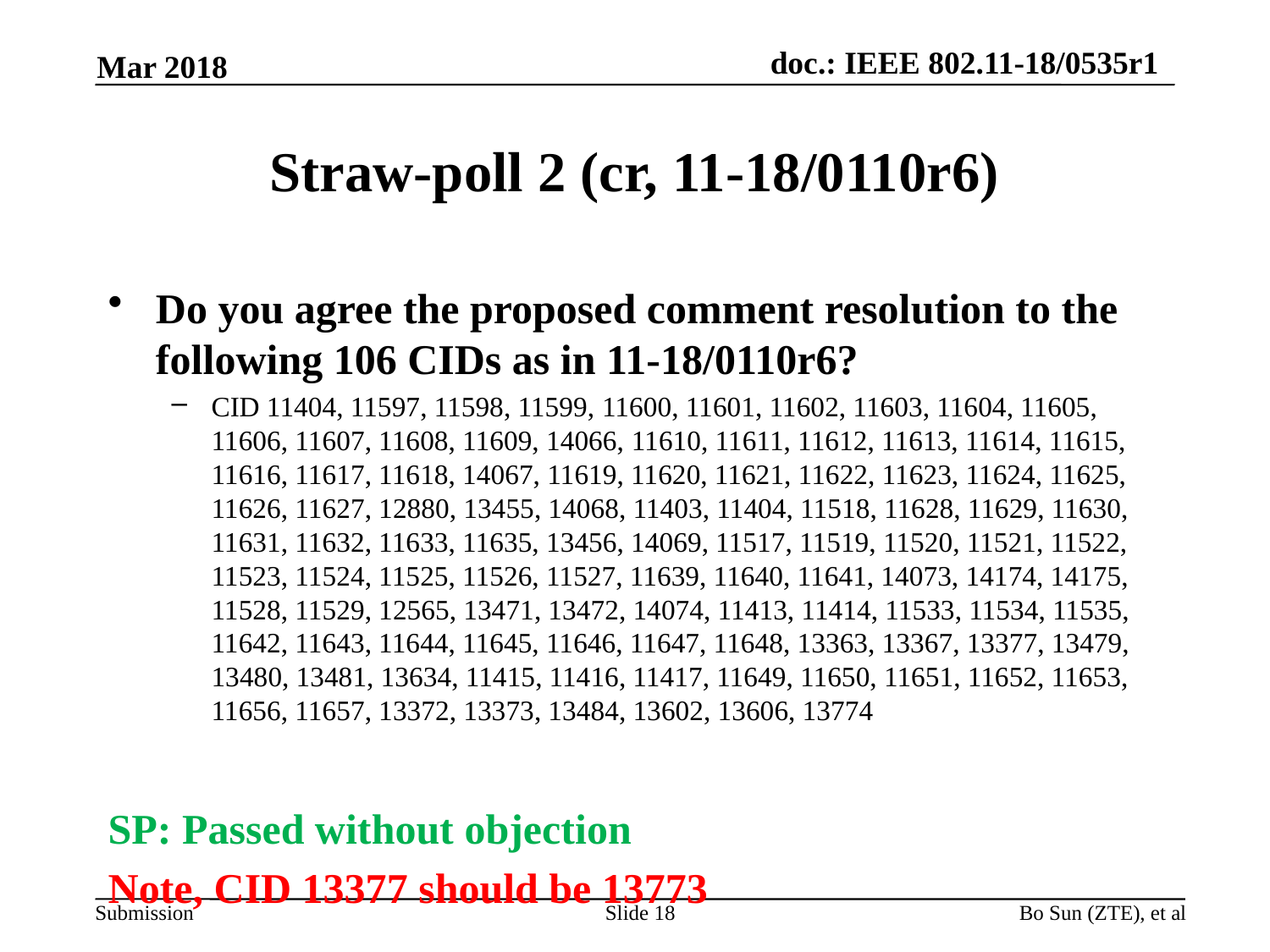

Mar 2018
# Straw-poll 2 (cr, 11-18/0110r6)
Do you agree the proposed comment resolution to the following 106 CIDs as in 11-18/0110r6?
CID 11404, 11597, 11598, 11599, 11600, 11601, 11602, 11603, 11604, 11605, 11606, 11607, 11608, 11609, 14066, 11610, 11611, 11612, 11613, 11614, 11615, 11616, 11617, 11618, 14067, 11619, 11620, 11621, 11622, 11623, 11624, 11625, 11626, 11627, 12880, 13455, 14068, 11403, 11404, 11518, 11628, 11629, 11630, 11631, 11632, 11633, 11635, 13456, 14069, 11517, 11519, 11520, 11521, 11522, 11523, 11524, 11525, 11526, 11527, 11639, 11640, 11641, 14073, 14174, 14175, 11528, 11529, 12565, 13471, 13472, 14074, 11413, 11414, 11533, 11534, 11535, 11642, 11643, 11644, 11645, 11646, 11647, 11648, 13363, 13367, 13377, 13479, 13480, 13481, 13634, 11415, 11416, 11417, 11649, 11650, 11651, 11652, 11653, 11656, 11657, 13372, 13373, 13484, 13602, 13606, 13774

SP: Passed without objection
Note, CID 13377 should be 13773
Slide 18
Bo Sun (ZTE), et al